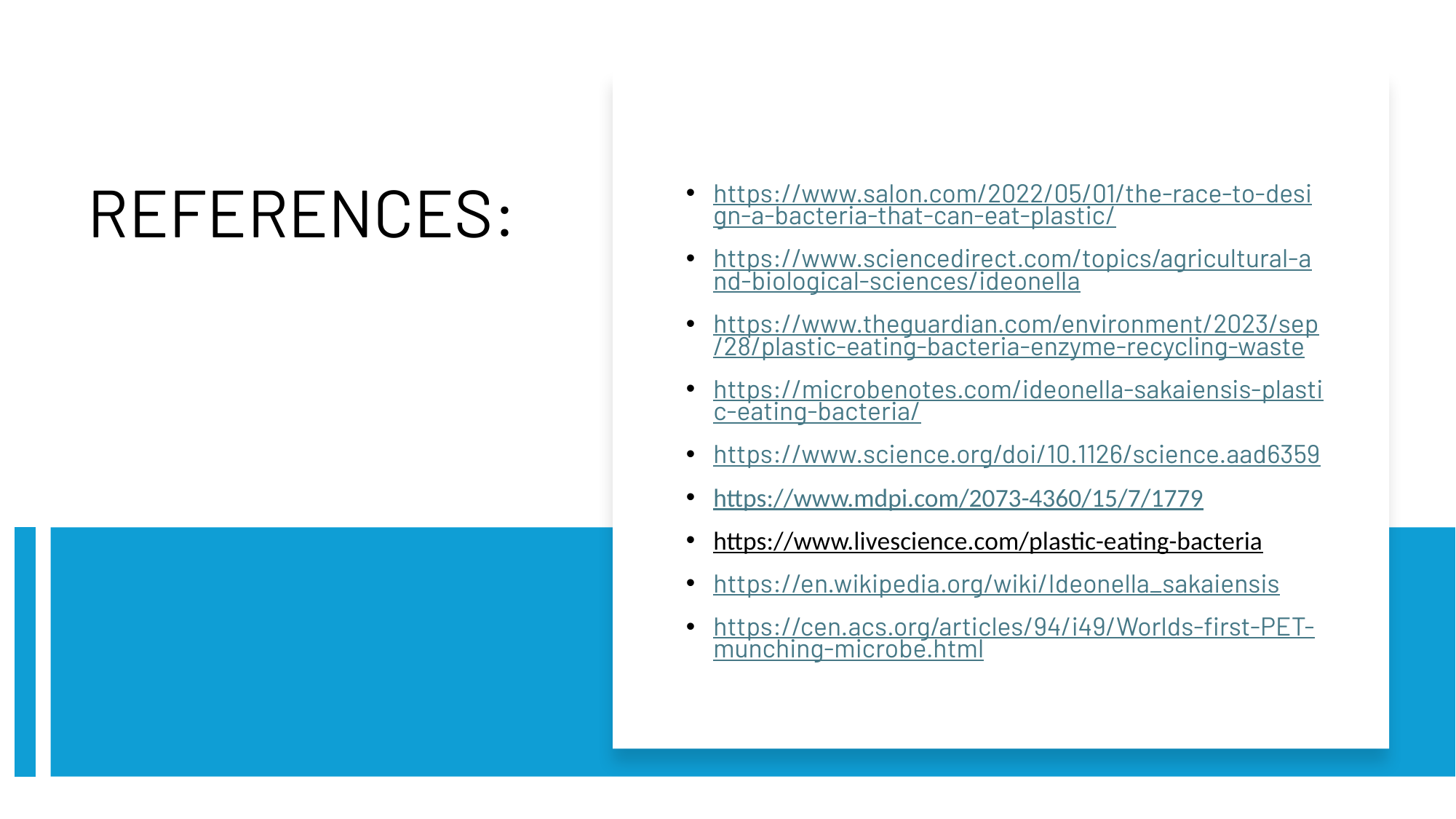

https://www.salon.com/2022/05/01/the-race-to-design-a-bacteria-that-can-eat-plastic/
https://www.sciencedirect.com/topics/agricultural-and-biological-sciences/ideonella
https://www.theguardian.com/environment/2023/sep/28/plastic-eating-bacteria-enzyme-recycling-waste
https://microbenotes.com/ideonella-sakaiensis-plastic-eating-bacteria/
https://www.science.org/doi/10.1126/science.aad6359
https://www.mdpi.com/2073-4360/15/7/1779
https://www.livescience.com/plastic-eating-bacteria
https://en.wikipedia.org/wiki/Ideonella_sakaiensis
https://cen.acs.org/articles/94/i49/Worlds-first-PET-munching-microbe.html

# REFERENCES: